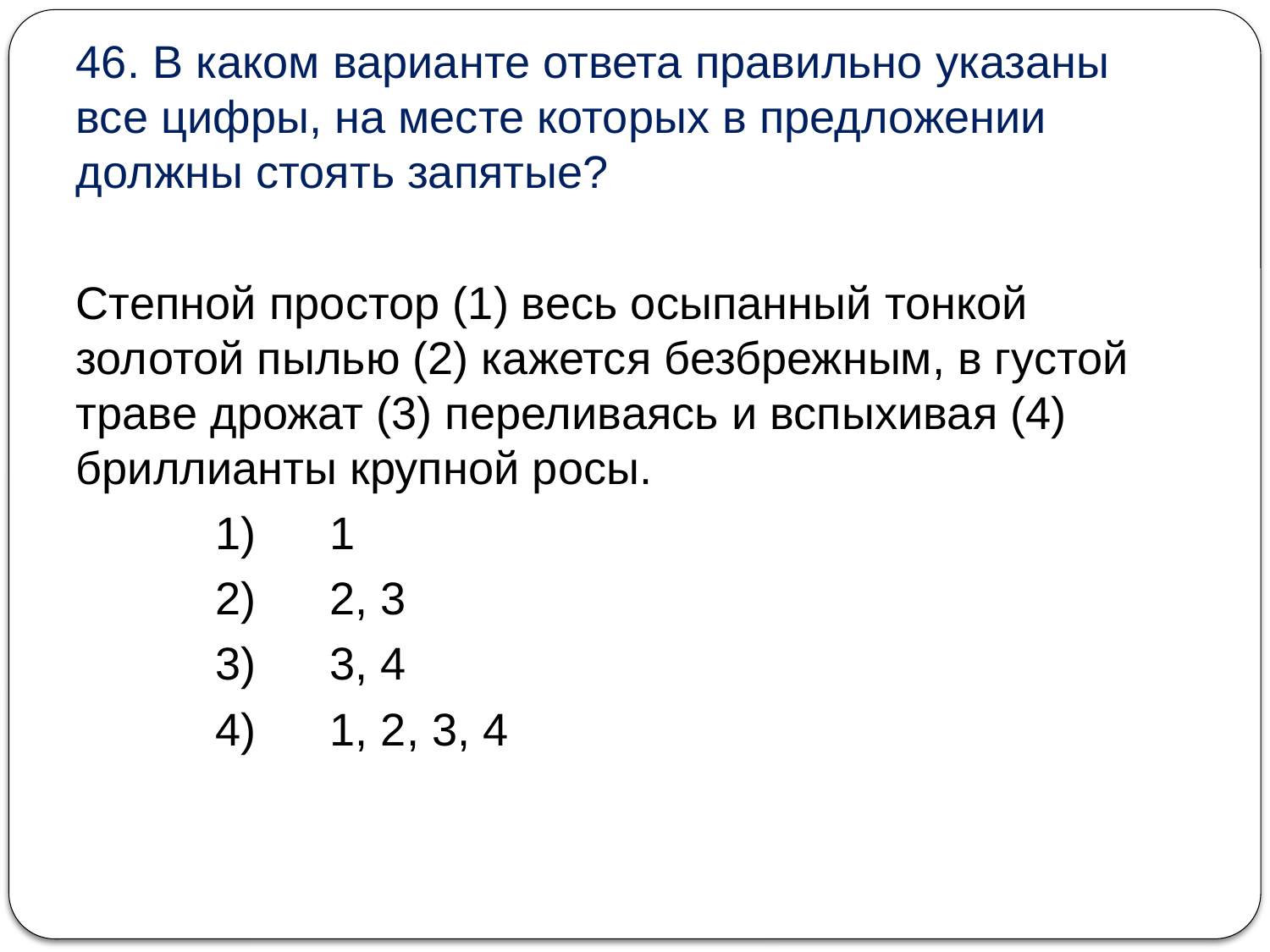

46. В каком варианте ответа правильно указаны все цифры, на месте которых в предложении должны стоять запятые?

Степной простор (1) весь осыпанный тонкой золотой пылью (2) кажется безбрежным, в густой траве дрожат (3) переливаясь и вспыхивая (4) бриллианты крупной росы.
  	 1) 	1
  	 2) 	2, 3
  	 3) 	3, 4
  	 4) 	1, 2, 3, 4